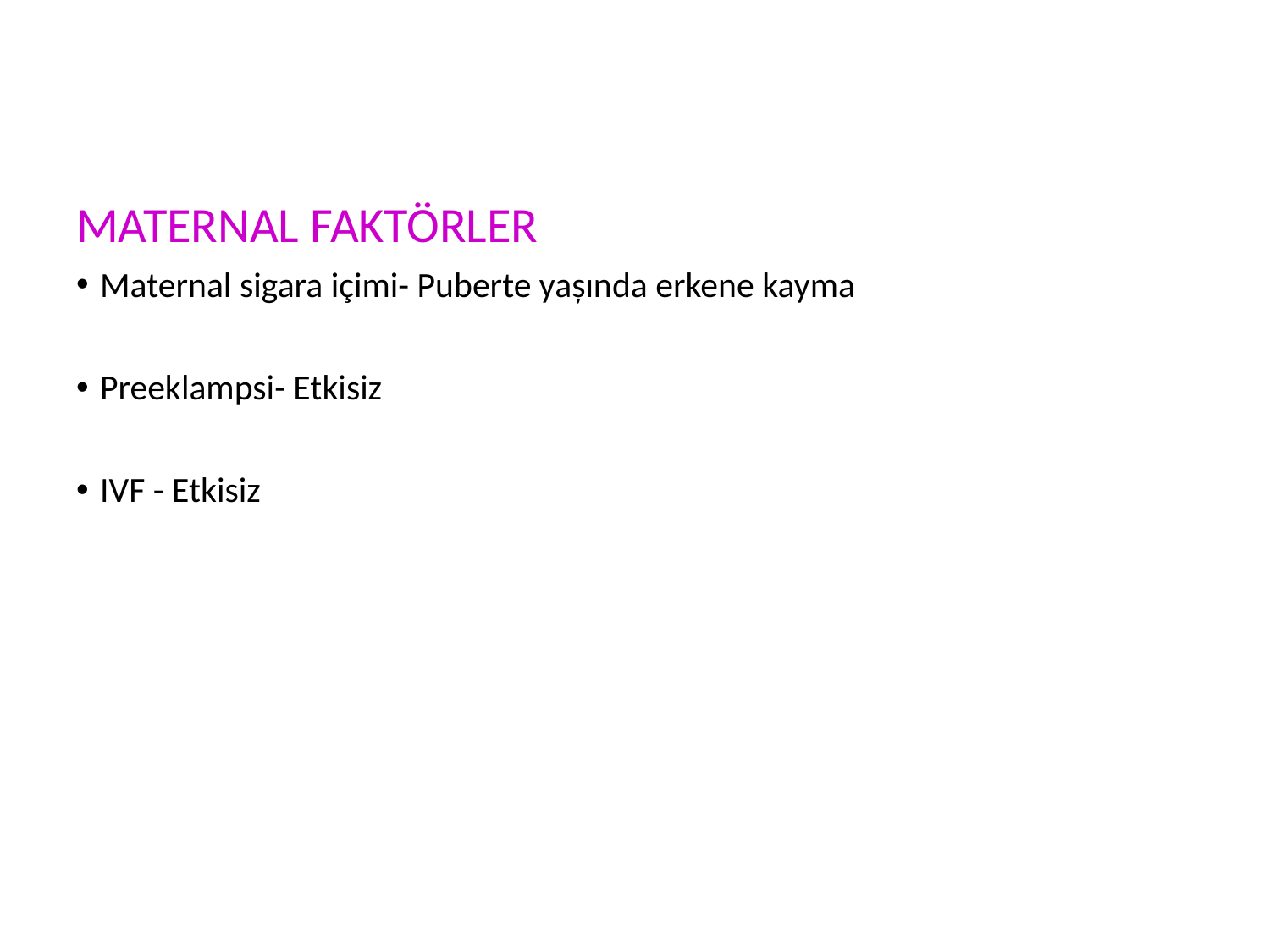

MATERNAL FAKTÖRLER
Maternal sigara içimi- Puberte yaşında erkene kayma

Preeklampsi- Etkisiz

IVF - Etkisiz